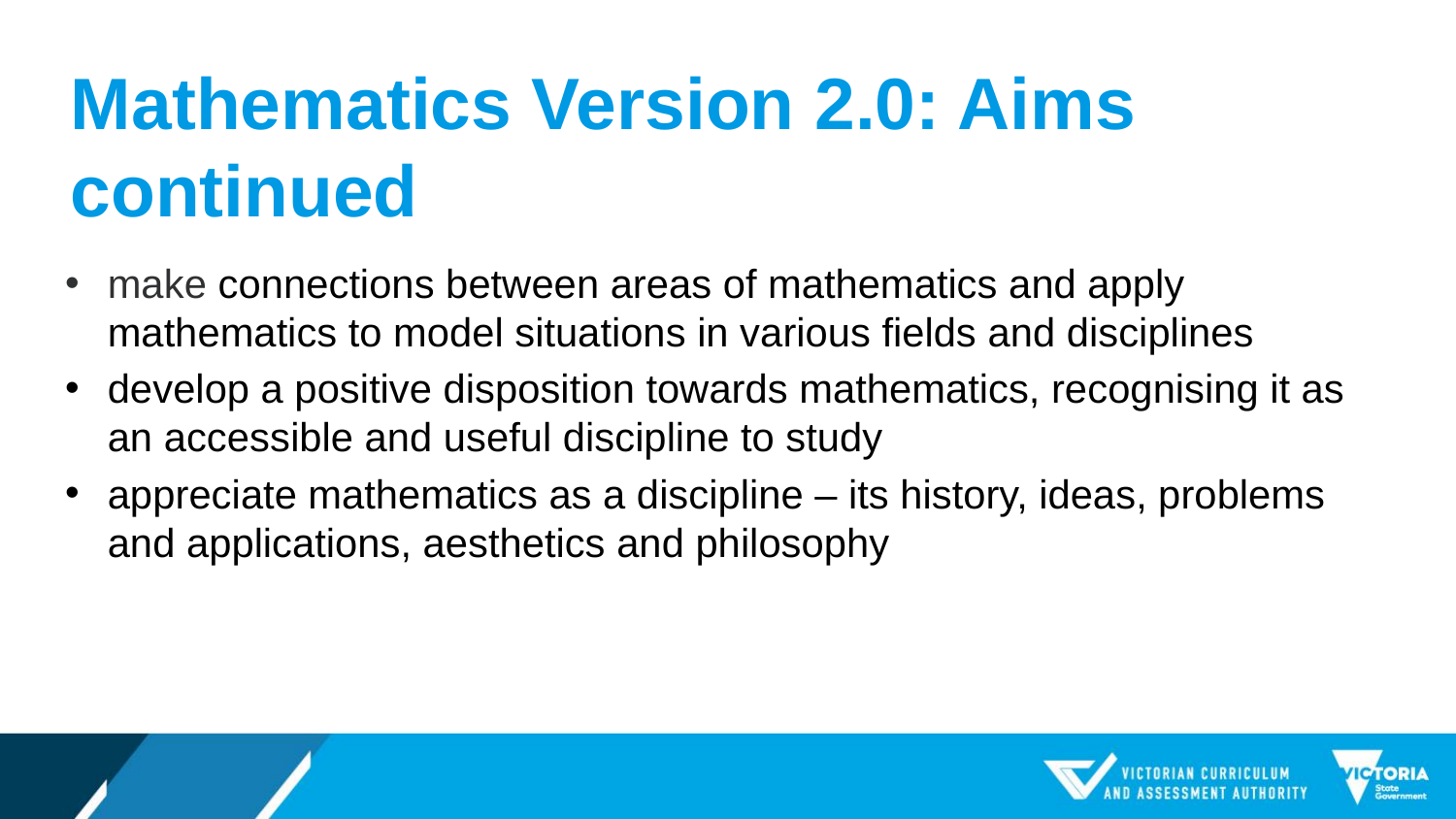

# Mathematics Version 2.0: Aims continued
make connections between areas of mathematics and apply mathematics to model situations in various fields and disciplines
develop a positive disposition towards mathematics, recognising it as an accessible and useful discipline to study
appreciate mathematics as a discipline – its history, ideas, problems and applications, aesthetics and philosophy